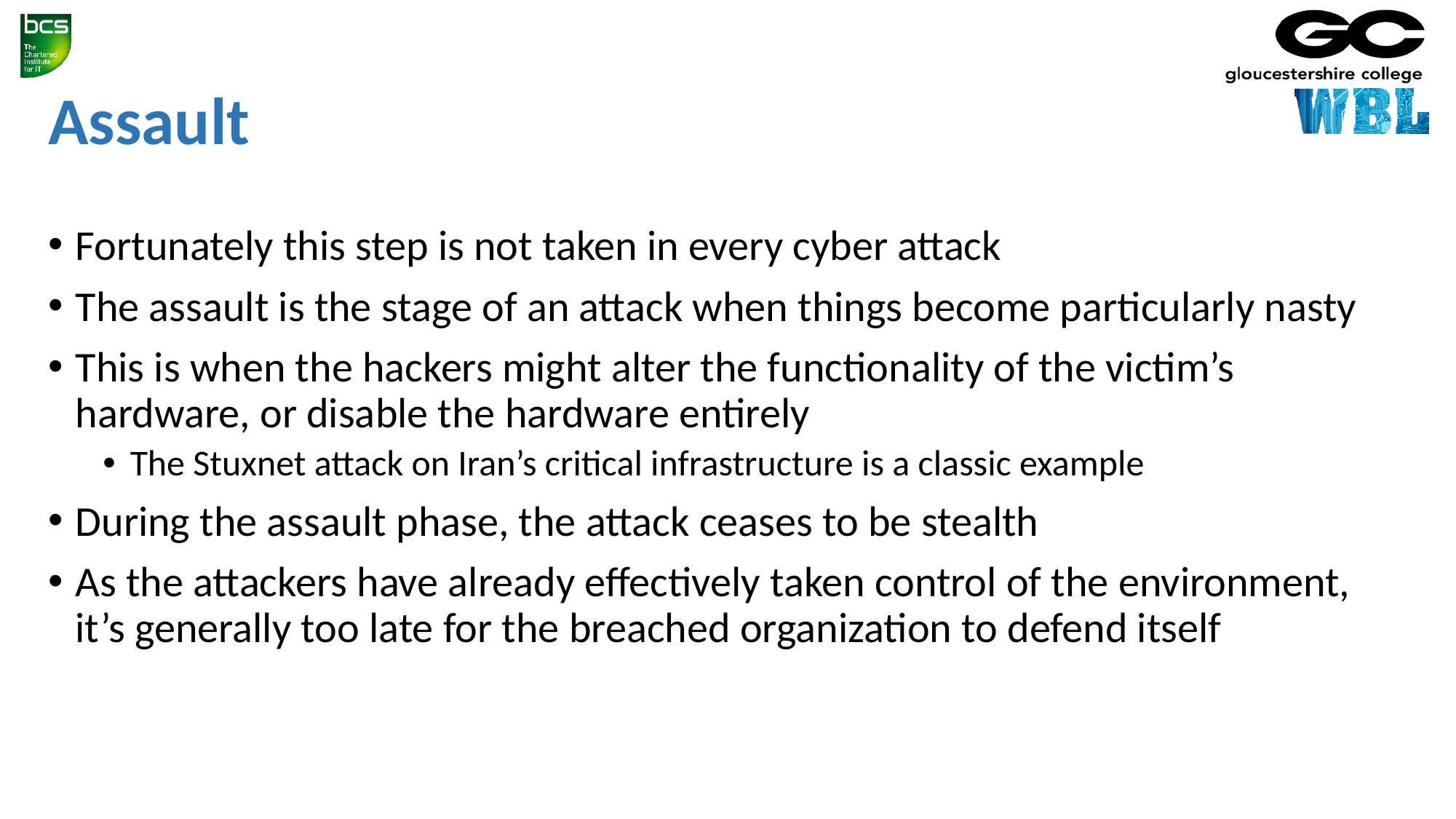

# Assault
Fortunately this step is not taken in every cyber attack
The assault is the stage of an attack when things become particularly nasty
This is when the hackers might alter the functionality of the victim’s hardware, or disable the hardware entirely
The Stuxnet attack on Iran’s critical infrastructure is a classic example
During the assault phase, the attack ceases to be stealth
As the attackers have already effectively taken control of the environment, it’s generally too late for the breached organization to defend itself